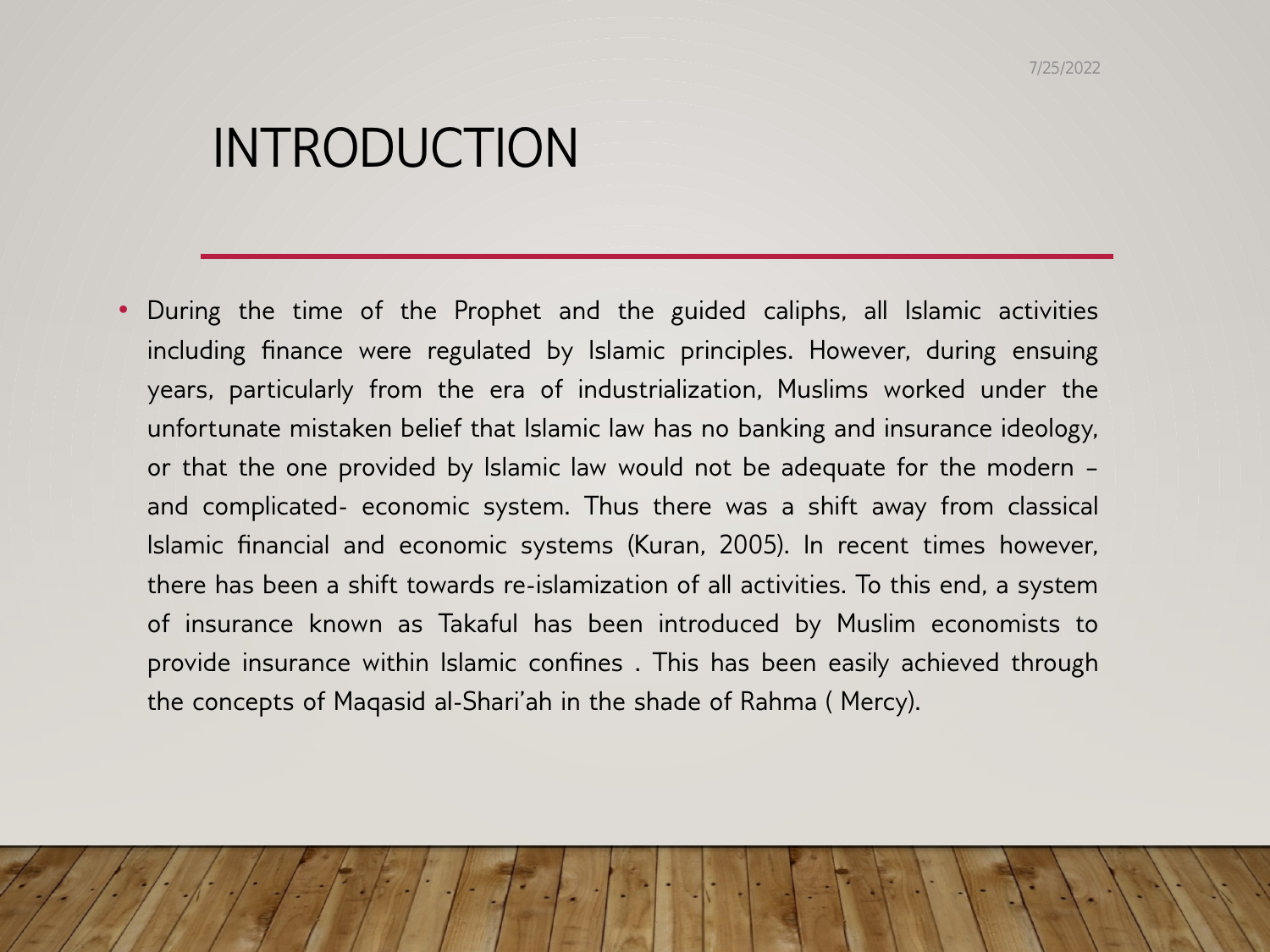

7/25/2022
# Introduction
​​During the time of the Prophet and the guided caliphs, all Islamic activities including finance were regulated by Islamic principles. However, during ensuing years, particularly from the era of industrialization, Muslims worked under the unfortunate mistaken belief that Islamic law has no banking and insurance ideology, or that the one provided by Islamic law would not be adequate for the modern –and complicated- economic system. Thus there was a shift away from classical Islamic financial and economic systems (Kuran, 2005). In recent times however, there has been a shift towards re-islamization of all activities. To this end, a system of insurance known as Takaful has been introduced by Muslim economists to provide insurance within Islamic confines . This has been easily achieved through the concepts of Maqasid al-Shari’ah in the shade of Rahma ( Mercy).